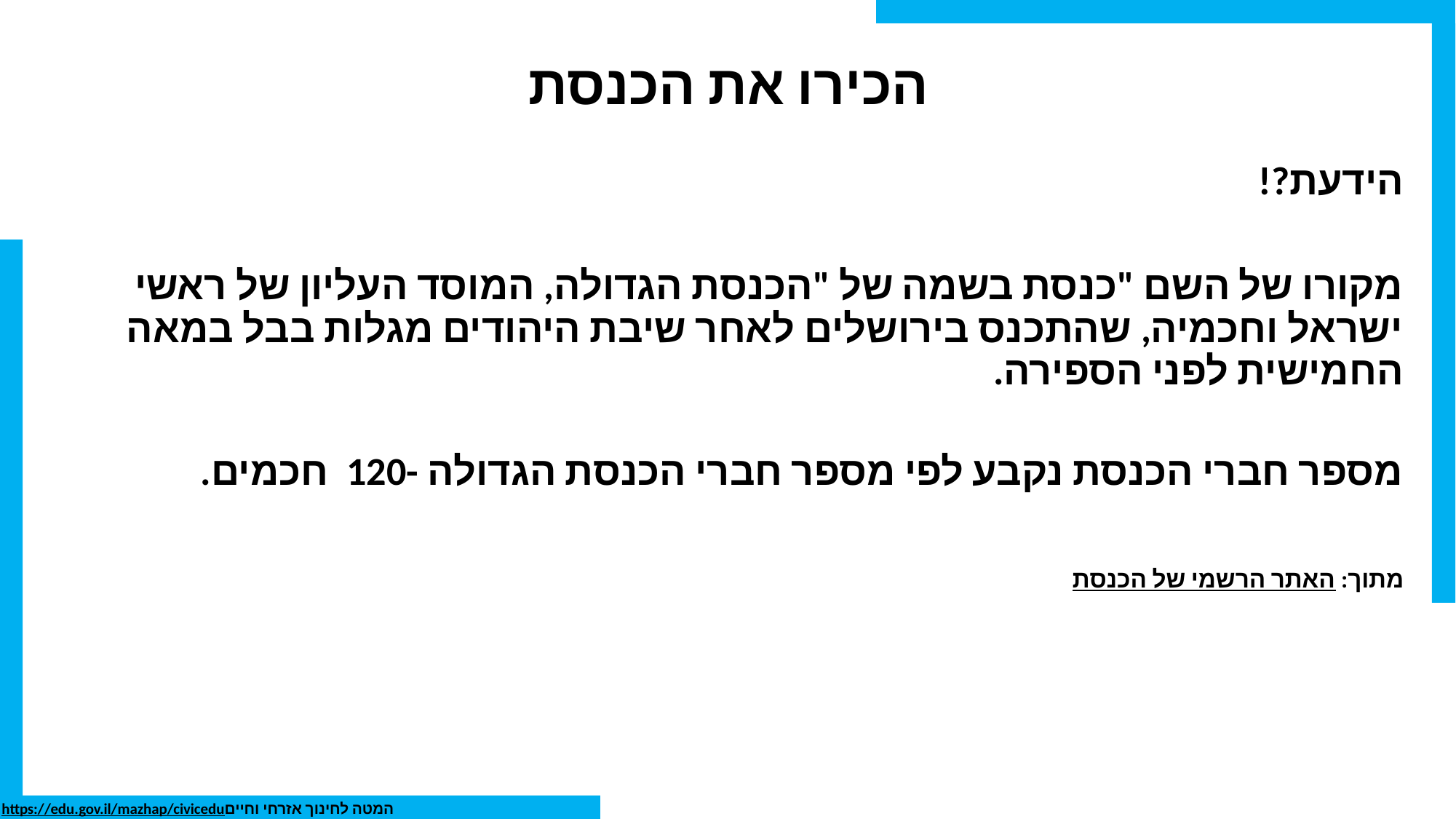

# הכירו את הכנסת
הידעת?!
מקורו של השם "כנסת בשמה של "הכנסת הגדולה, המוסד העליון של ראשי ישראל וחכמיה, שהתכנס בירושלים לאחר שיבת היהודים מגלות בבל במאה החמישית לפני הספירה.
מספר חברי הכנסת נקבע לפי מספר חברי הכנסת הגדולה -120  חכמים.

מתוך: האתר הרשמי של הכנסת